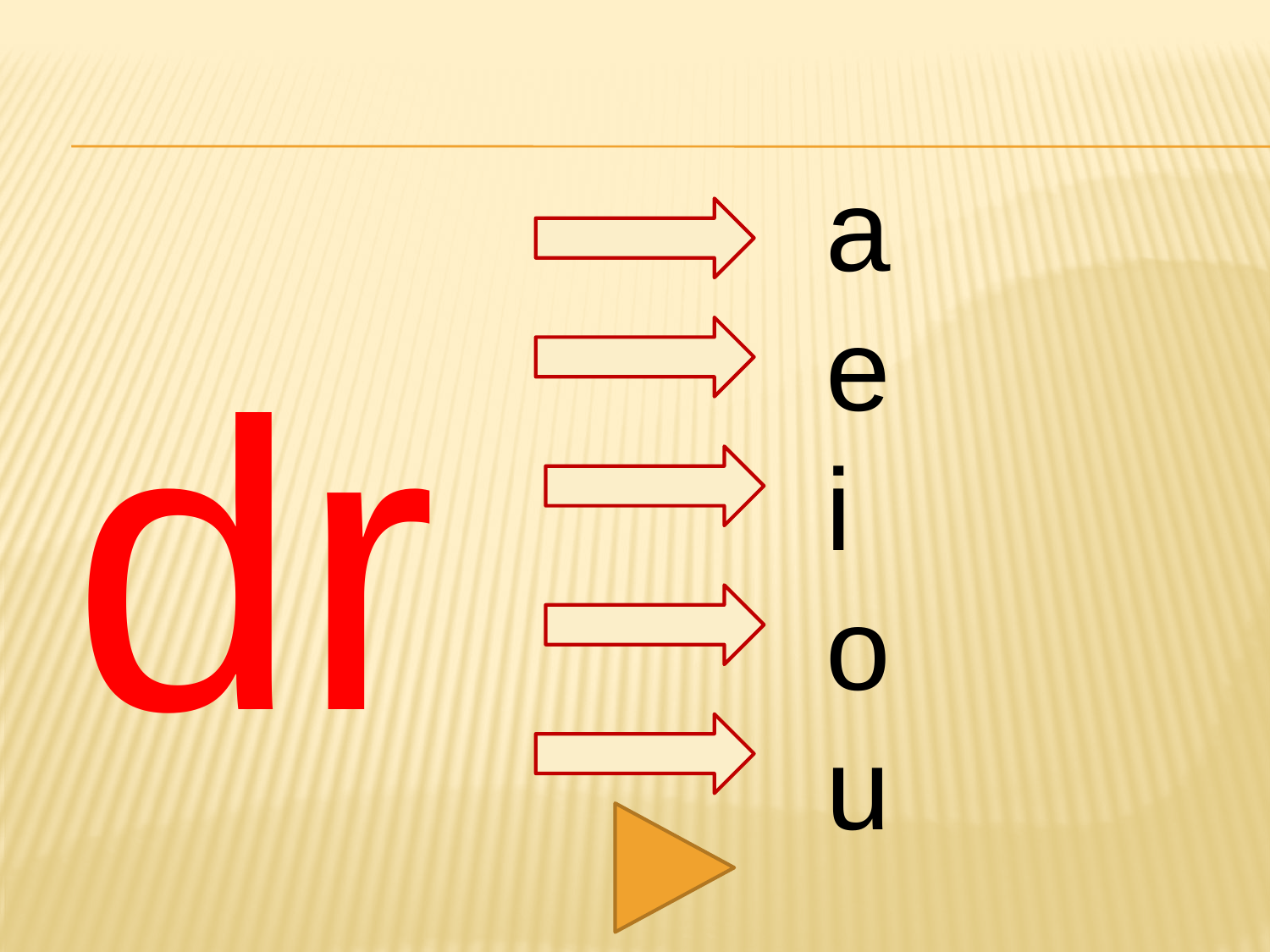

#

dr
a
e
i
o
u